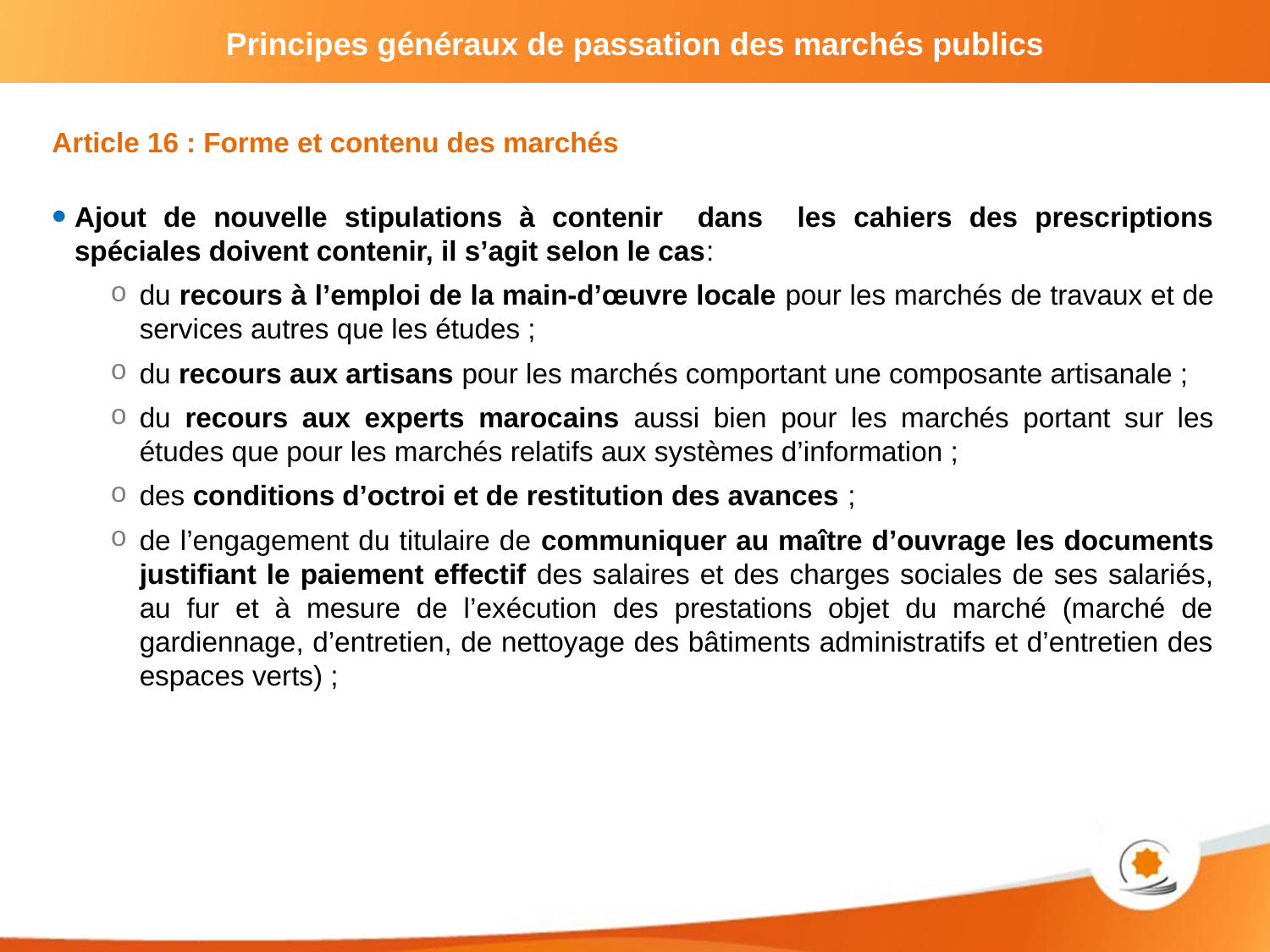

Article 16 : Forme et contenu des marchés
Ajout de nouvelle stipulations à contenir  dans  les cahiers des prescriptions spéciales doivent contenir, il s’agit selon le cas:
du recours à l’emploi de la main-d’œuvre locale pour les marchés de travaux et de services autres que les études ;
du recours aux artisans pour les marchés comportant une composante artisanale ;
du recours aux experts marocains aussi bien pour les marchés portant sur les études que pour les marchés relatifs aux systèmes d’information ;
des conditions d’octroi et de restitution des avances ;
de l’engagement du titulaire de communiquer au maître d’ouvrage les documents justifiant le paiement effectif des salaires et des charges sociales de ses salariés, au fur et à mesure de l’exécution des prestations objet du marché (marché de ‎‎gardiennage, d’entretien, de ‎nettoyage des bâtiments administratifs et d’entretien des espaces verts) ;